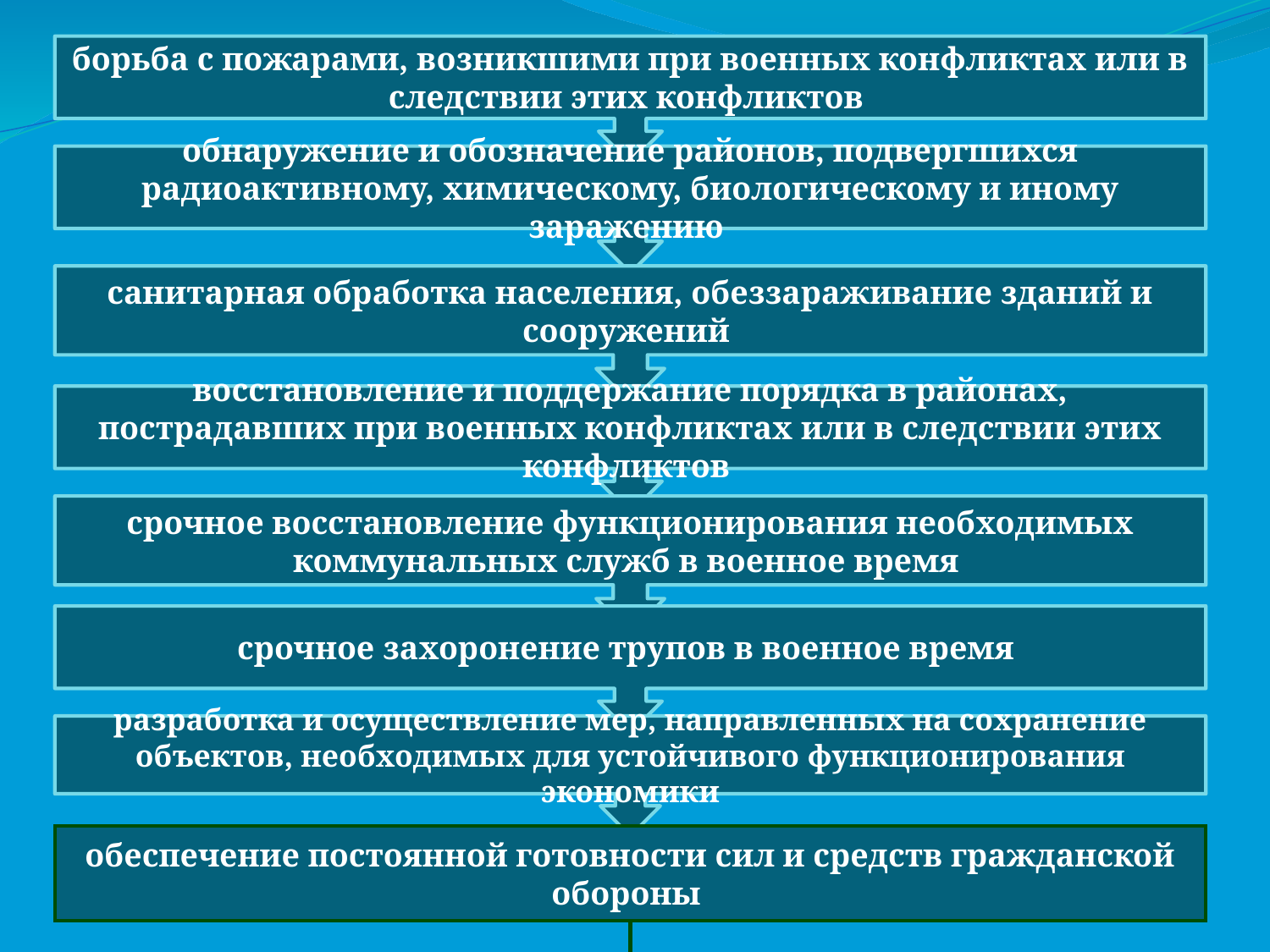

борьба с пожарами, возникшими при военных конфликтах или в следствии этих конфликтов
обнаружение и обозначение районов, подвергшихся радиоактивному, химическому, биологическому и иному заражению
санитарная обработка населения, обеззараживание зданий и сооружений
восстановление и поддержание порядка в районах, пострадавших при военных конфликтах или в следствии этих конфликтов
срочное восстановление функционирования необходимых коммунальных служб в военное время
срочное захоронение трупов в военное время
разработка и осуществление мер, направленных на сохранение объектов, необходимых для устойчивого функционирования экономики
обеспечение постоянной готовности сил и средств гражданской обороны